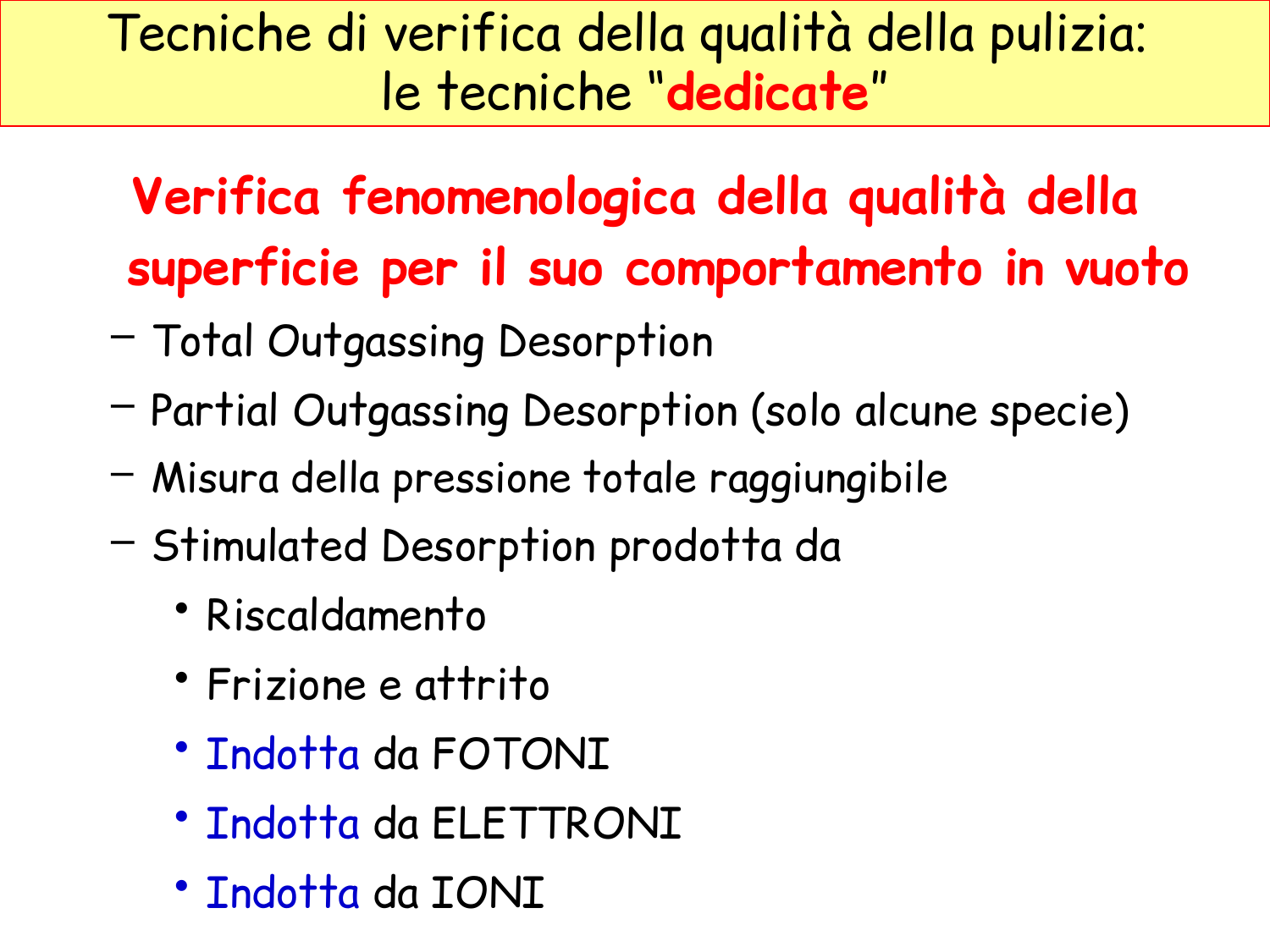

# More Extensive Testing - B
Tecniche di verifica della qualità della pulizia:
le tecniche “dedicate”
Verifica fenomenologica della qualità della superficie per il suo comportamento in vuoto
Total Outgassing Desorption
Partial Outgassing Desorption (solo alcune specie)
Misura della pressione totale raggiungibile
Stimulated Desorption prodotta da
Riscaldamento
Frizione e attrito
Indotta da FOTONI
Indotta da ELETTRONI
Indotta da IONI